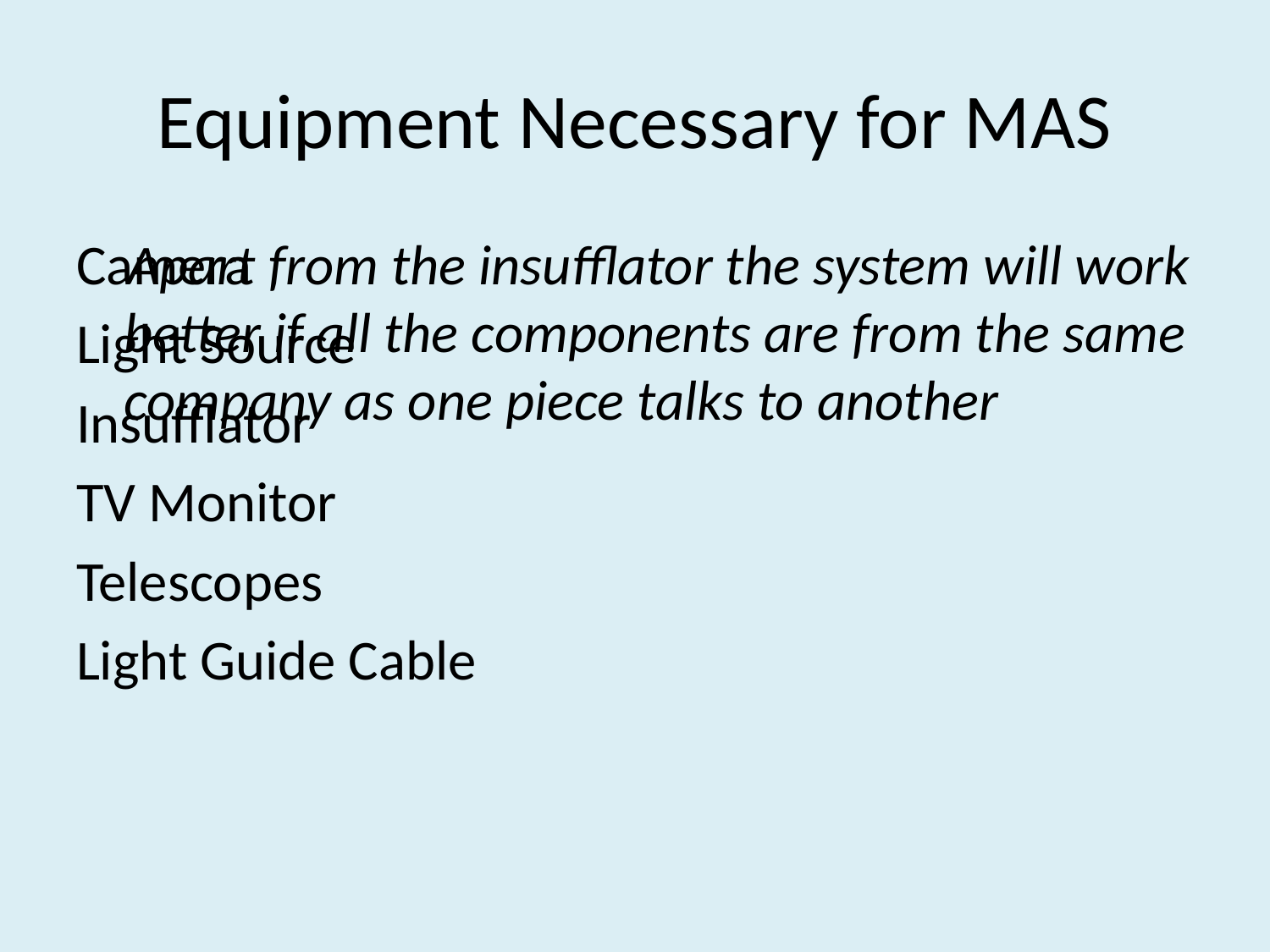

# Equipment Necessary for MAS
Camera
Light Source
Insufflator
TV Monitor
Telescopes
Light Guide Cable
    Apart from the insufflator the system will work better if all the components are from the same company as one piece talks to another